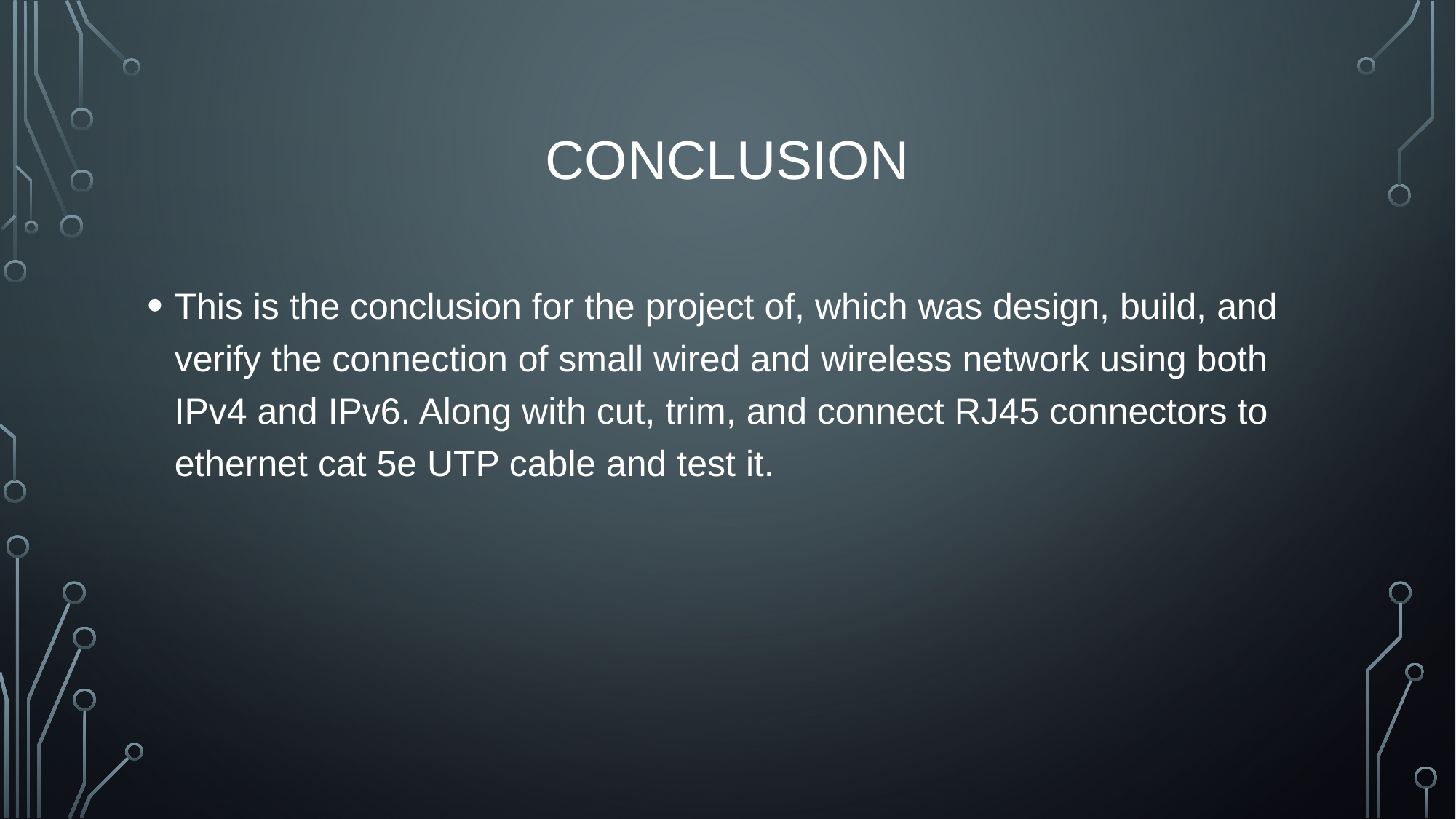

# Conclusion
This is the conclusion for the project of, which was design, build, and verify the connection of small wired and wireless network using both IPv4 and IPv6. Along with cut, trim, and connect RJ45 connectors to ethernet cat 5e UTP cable and test it.